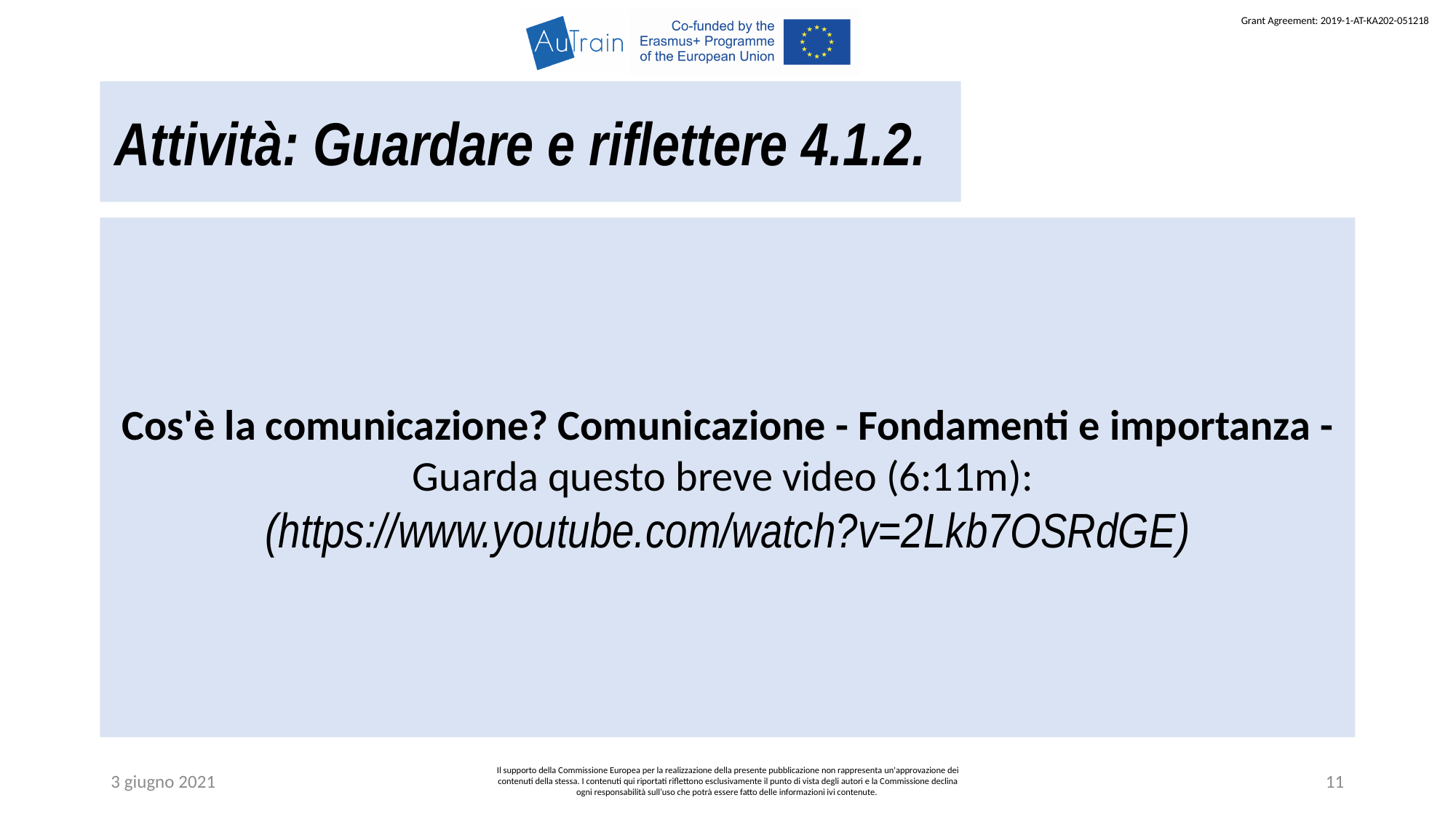

Attività: Guardare e riflettere 4.1.2.
Cos'è la comunicazione? Comunicazione - Fondamenti e importanza -
Guarda questo breve video (6:11m):
(https://www.youtube.com/watch?v=2Lkb7OSRdGE)

3 giugno 2021
Il supporto della Commissione Europea per la realizzazione della presente pubblicazione non rappresenta un'approvazione dei contenuti della stessa. I contenuti qui riportati riflettono esclusivamente il punto di vista degli autori e la Commissione declina ogni responsabilità sull’uso che potrà essere fatto delle informazioni ivi contenute.
11